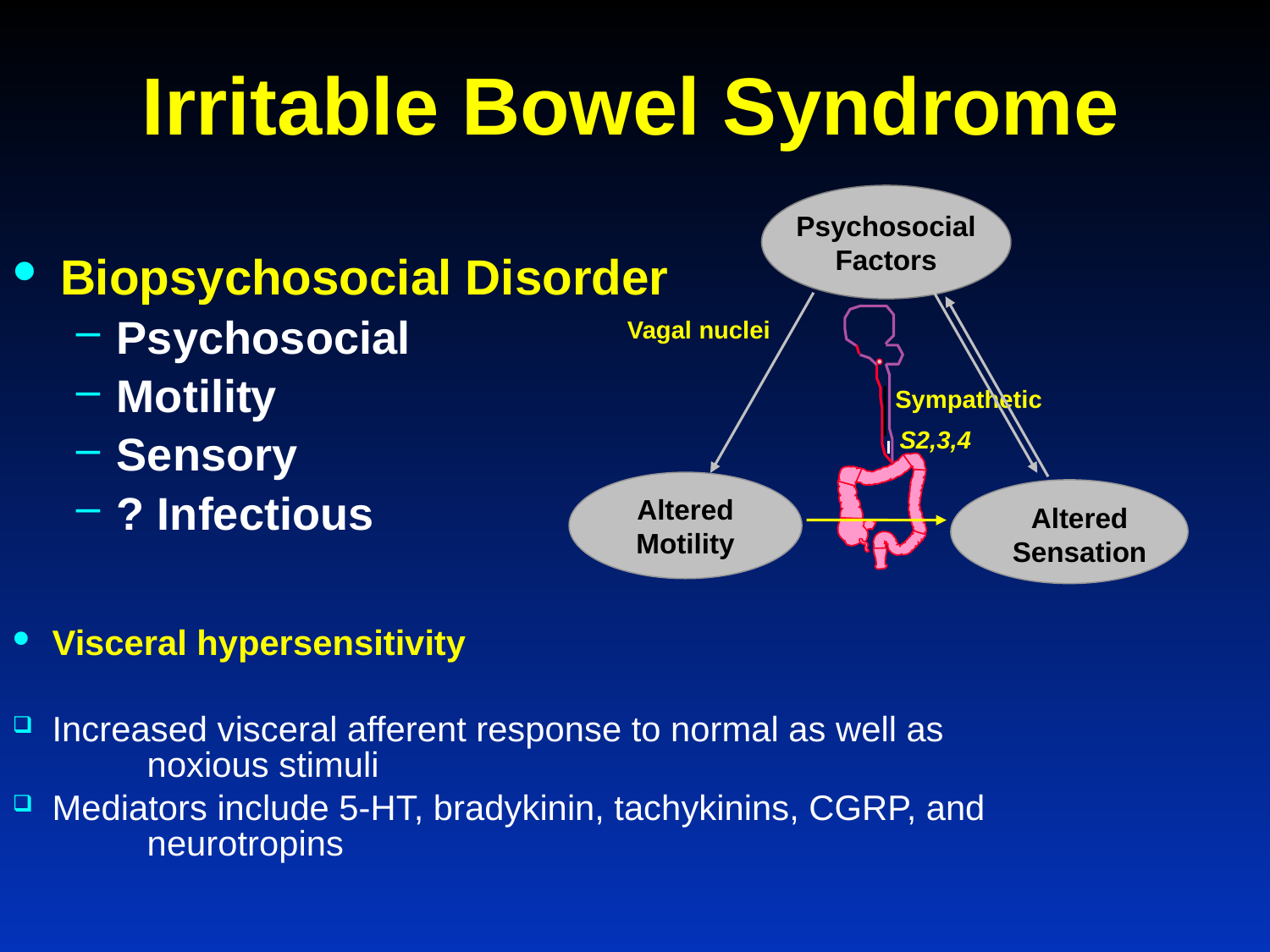

# Irritable Bowel Syndrome
Psychosocial
Factors

Vagal nuclei

Sympathetic

S2,3,4

Altered
Motility

Altered
Sensation

Biopsychosocial Disorder
Psychosocial
Motility
Sensory
? Infectious

Visceral hypersensitivity

Increased visceral afferent response to normal as well as
		noxious stimuli
Mediators include 5-HT, bradykinin, tachykinins, CGRP, and
		neurotropins